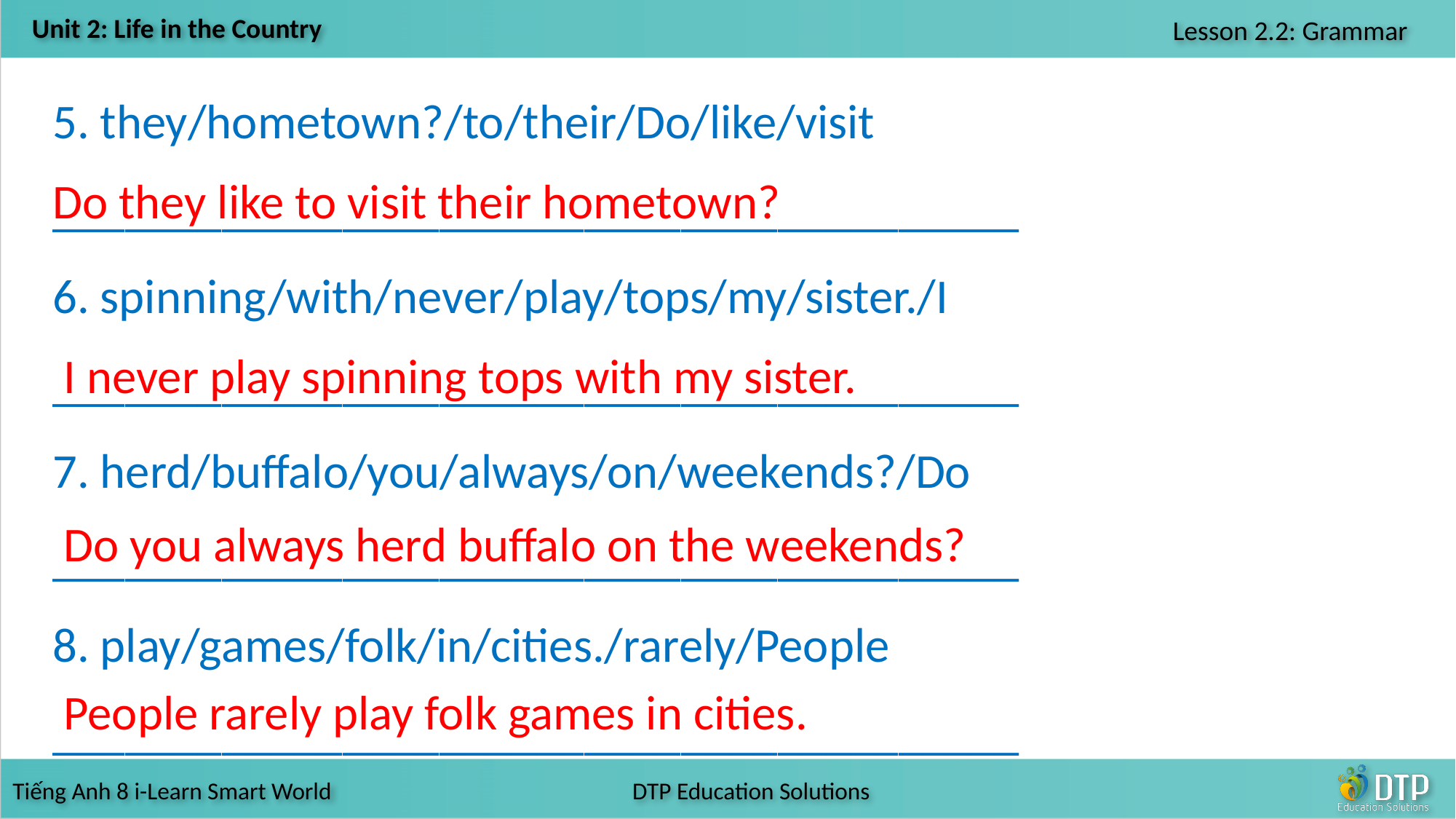

5. they/hometown?/to/their/Do/like/visit
________________________________________
6. spinning/with/never/play/tops/my/sister./I
________________________________________
7. herd/buffalo/you/always/on/weekends?/Do
________________________________________
8. play/games/folk/in/cities./rarely/People
________________________________________
Do they like to visit their hometown?
 I never play spinning tops with my sister.
 Do you always herd buffalo on the weekends?
 People rarely play folk games in cities.